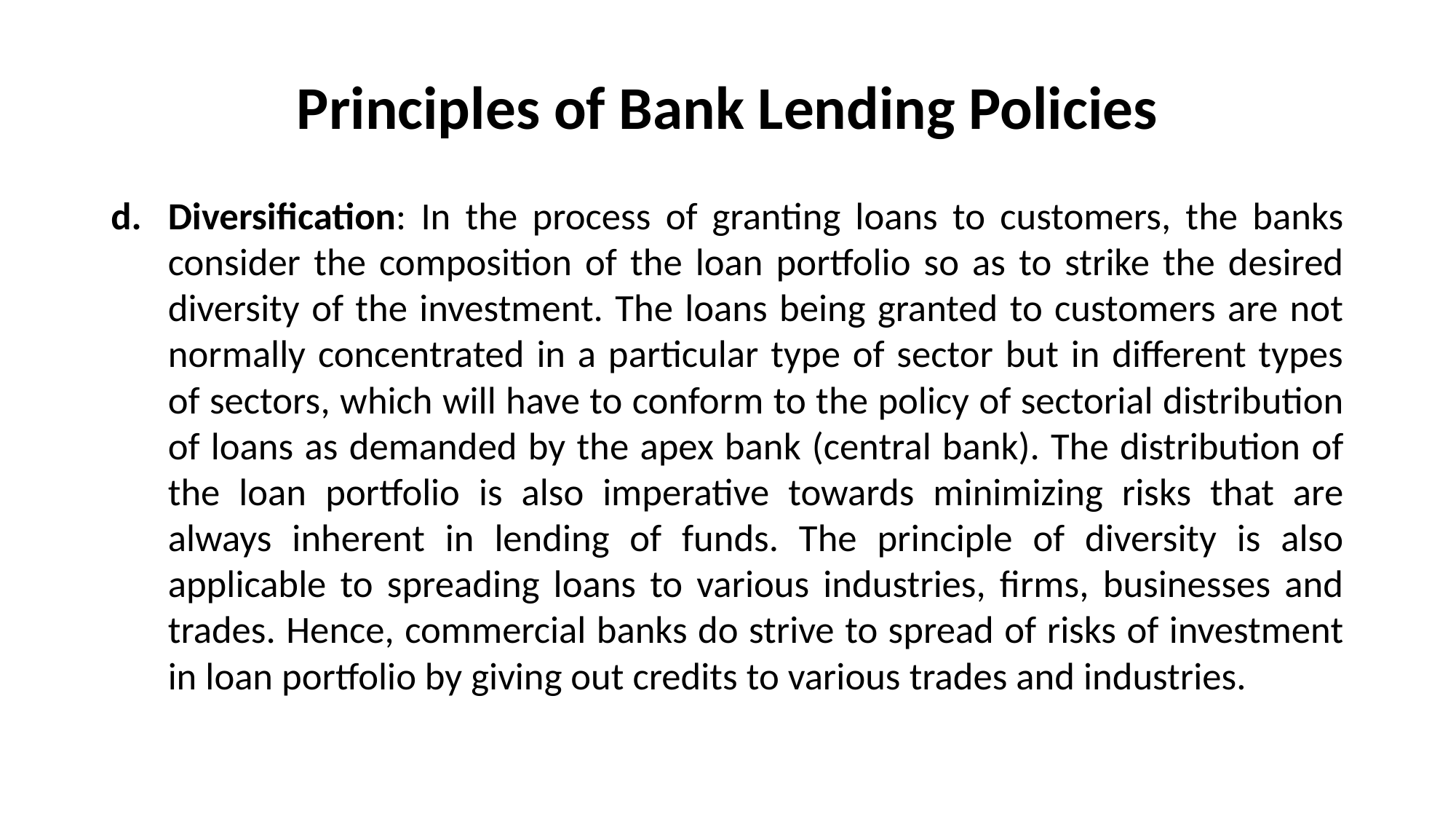

# Principles of Bank Lending Policies
Diversification: In the process of granting loans to customers, the banks consider the composition of the loan portfolio so as to strike the desired diversity of the investment. The loans being granted to customers are not normally concentrated in a particular type of sector but in different types of sectors, which will have to conform to the policy of sectorial distribution of loans as demanded by the apex bank (central bank). The distribution of the loan portfolio is also imperative towards minimizing risks that are always inherent in lending of funds. The principle of diversity is also applicable to spreading loans to various industries, firms, businesses and trades. Hence, commercial banks do strive to spread of risks of investment in loan portfolio by giving out credits to various trades and industries.